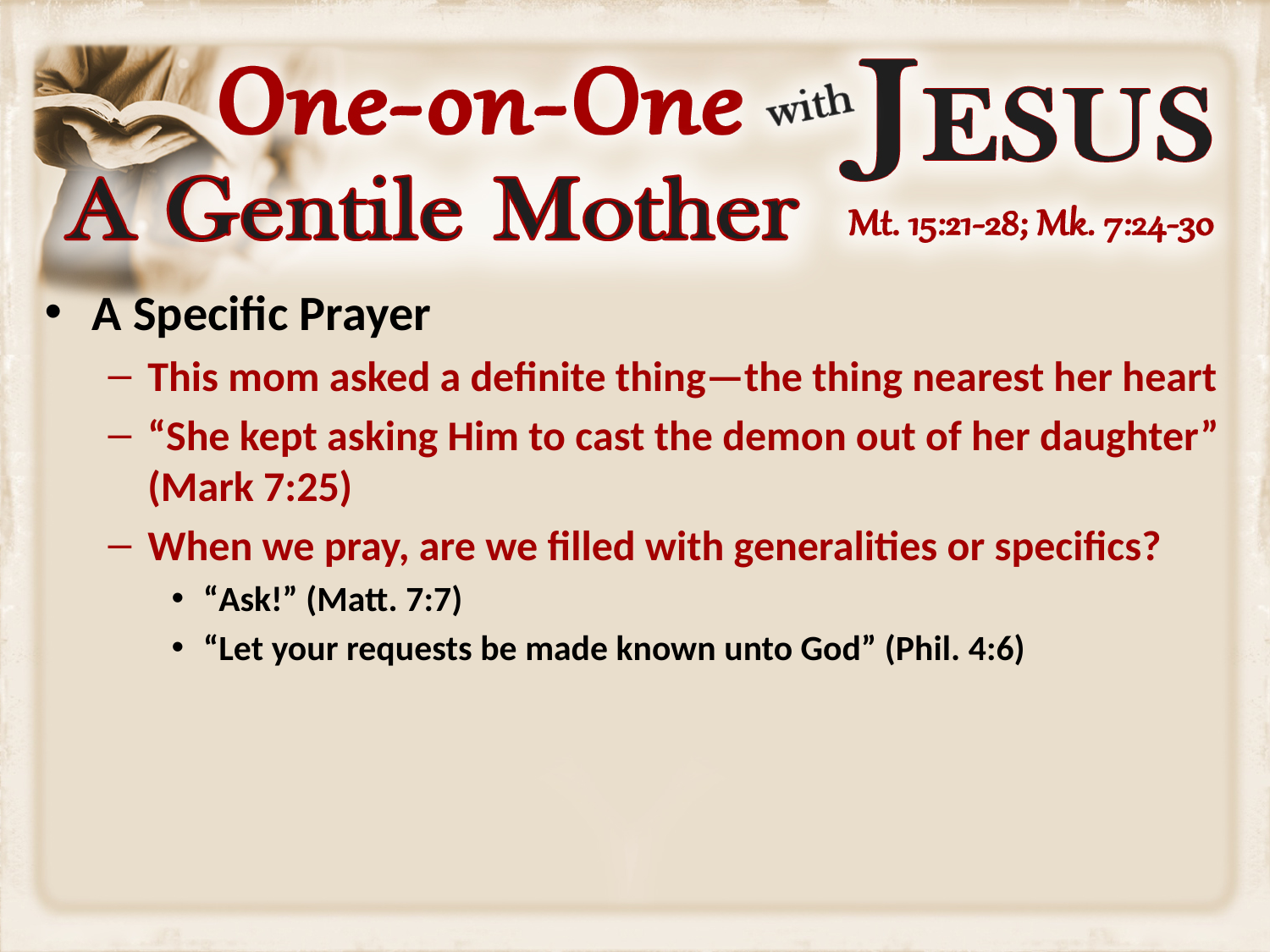

A Specific Prayer
This mom asked a definite thing—the thing nearest her heart
“She kept asking Him to cast the demon out of her daughter” (Mark 7:25)
When we pray, are we filled with generalities or specifics?
“Ask!” (Matt. 7:7)
“Let your requests be made known unto God” (Phil. 4:6)